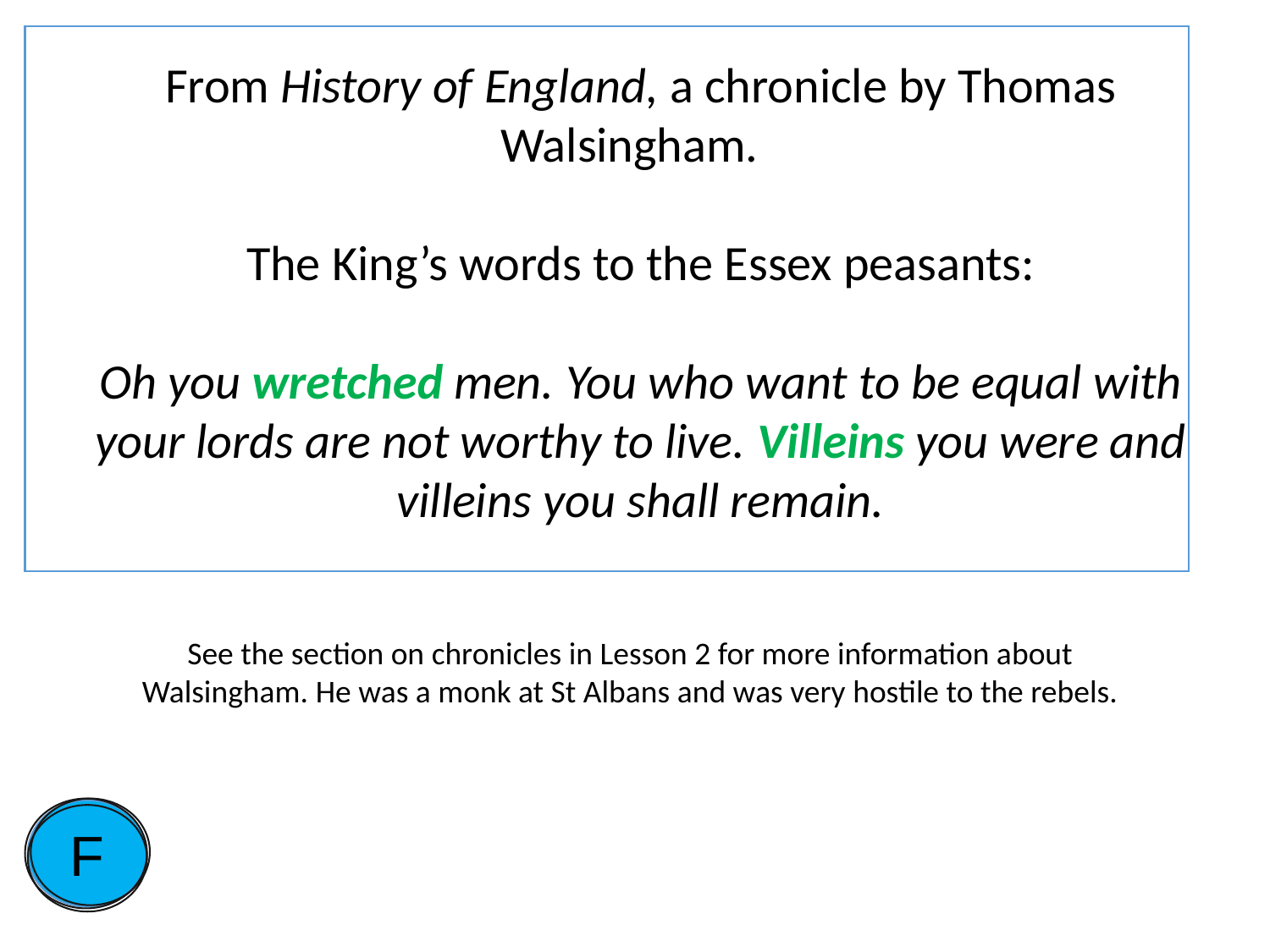

From History of England, a chronicle by Thomas Walsingham.

The King’s words to the Essex peasants:

Oh you wretched men. You who want to be equal with your lords are not worthy to live. Villeins you were and villeins you shall remain.
See the section on chronicles in Lesson 2 for more information about Walsingham. He was a monk at St Albans and was very hostile to the rebels.

F